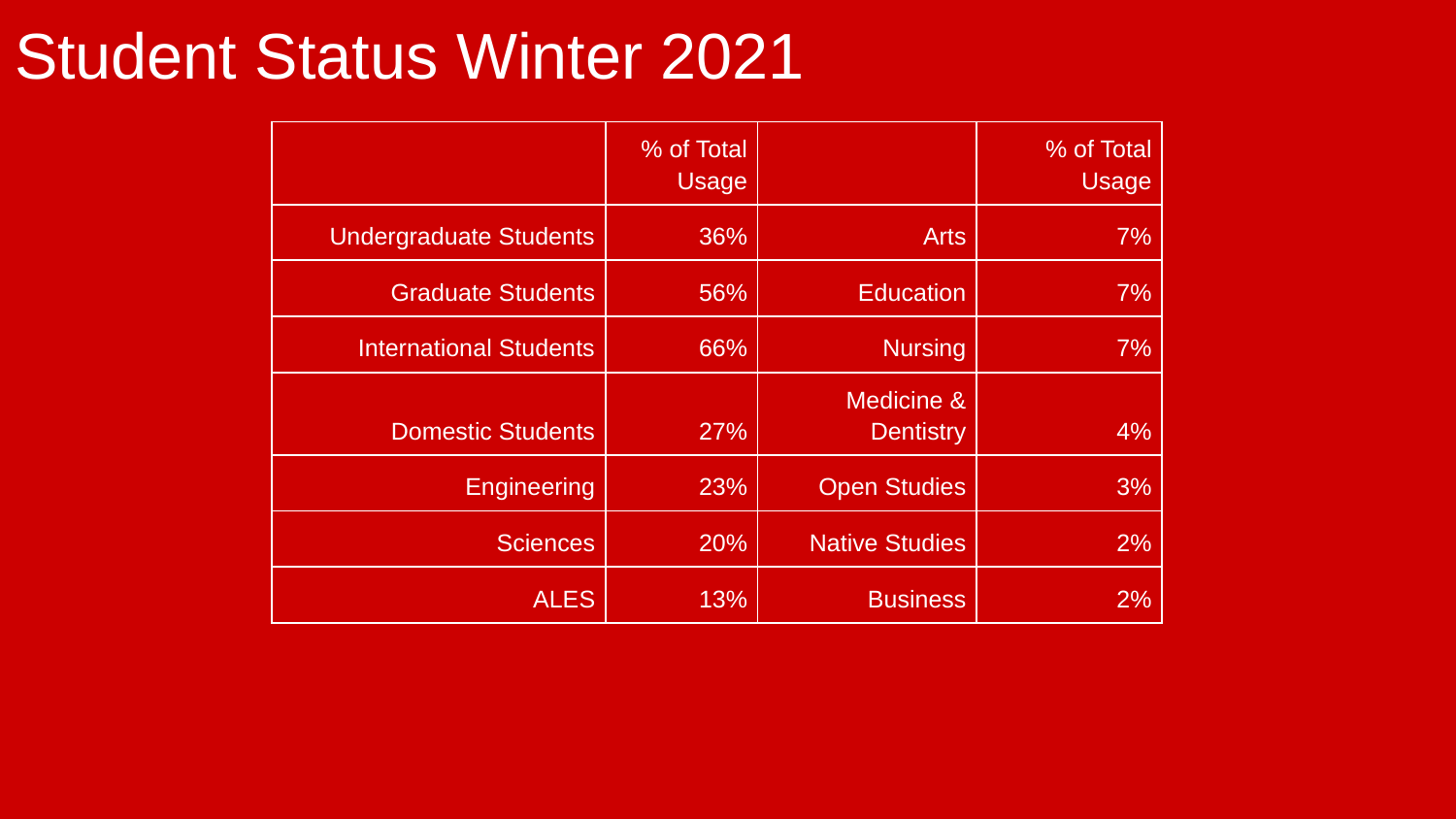

Student Status Winter 2021
|  | % of Total Usage |  | % of Total Usage |
| --- | --- | --- | --- |
| Undergraduate Students | 36% | Arts | 7% |
| Graduate Students | 56% | Education | 7% |
| International Students | 66% | Nursing | 7% |
| Domestic Students | 27% | Medicine & Dentistry | 4% |
| Engineering | 23% | Open Studies | 3% |
| Sciences | 20% | Native Studies | 2% |
| ALES | 13% | Business | 2% |